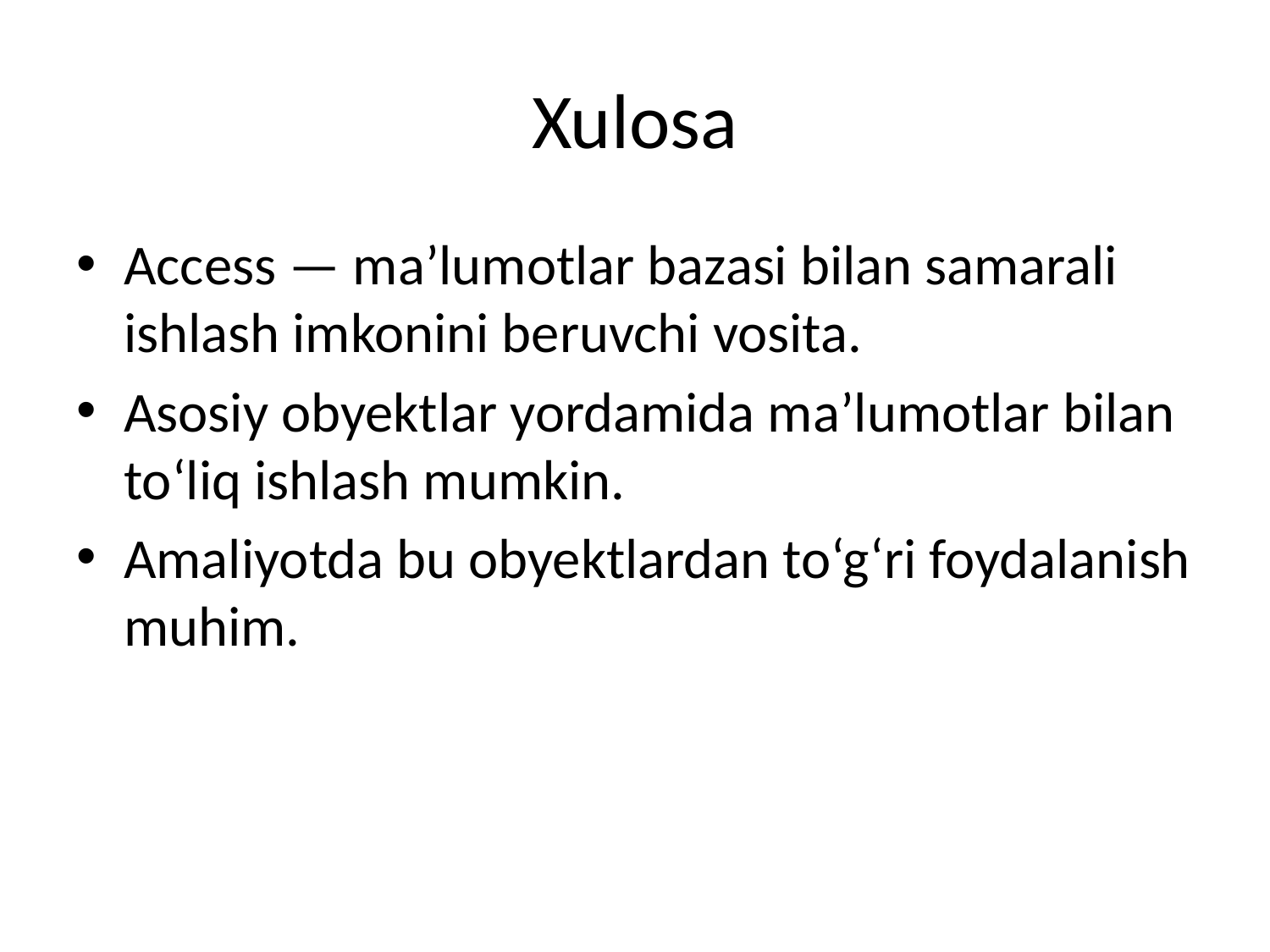

# Xulosa
Access — ma’lumotlar bazasi bilan samarali ishlash imkonini beruvchi vosita.
Asosiy obyektlar yordamida ma’lumotlar bilan to‘liq ishlash mumkin.
Amaliyotda bu obyektlardan to‘g‘ri foydalanish muhim.